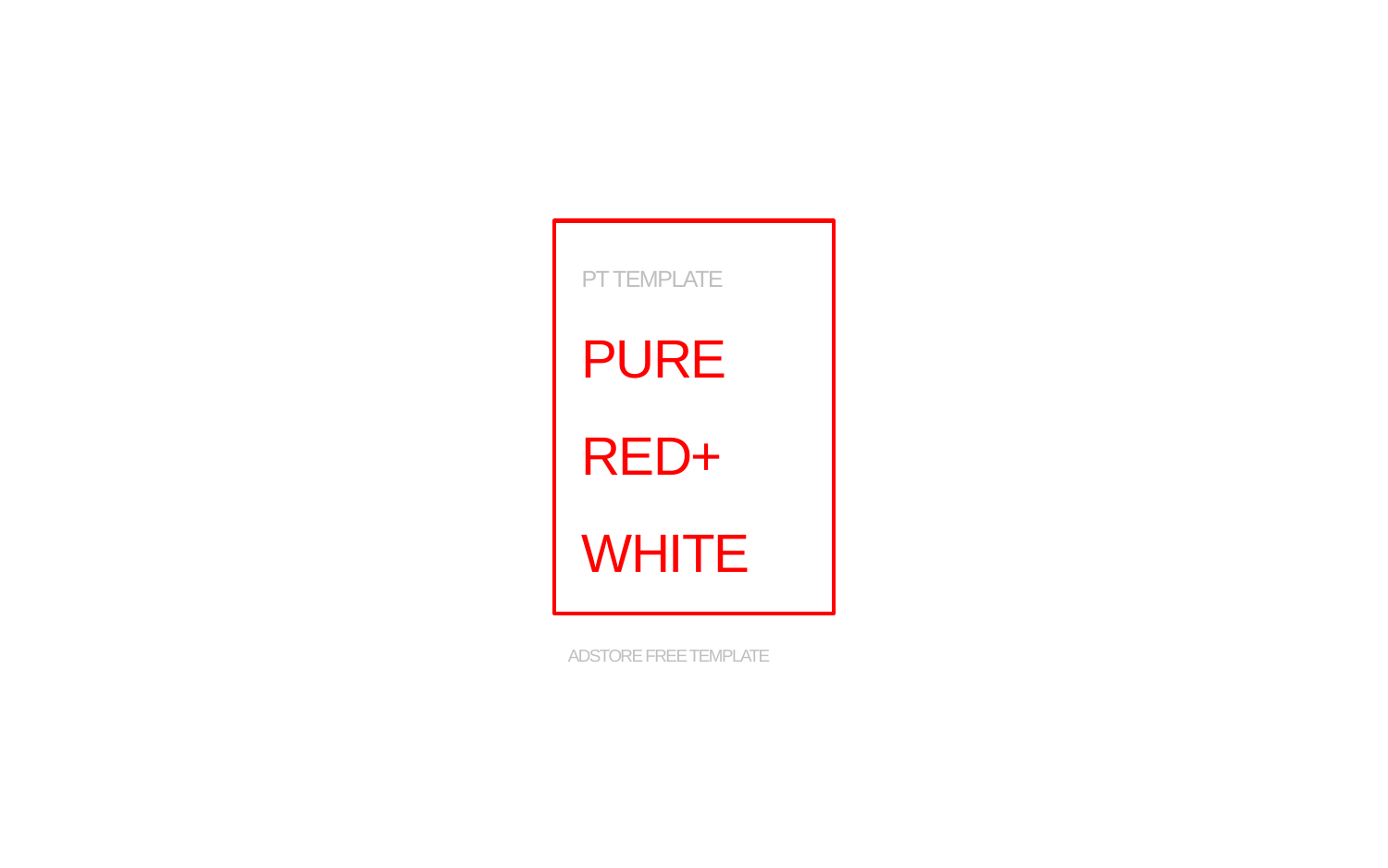

# PT TEMPLATE PURE RED+ WHITE
ADSTORE FREE TEMPLATE